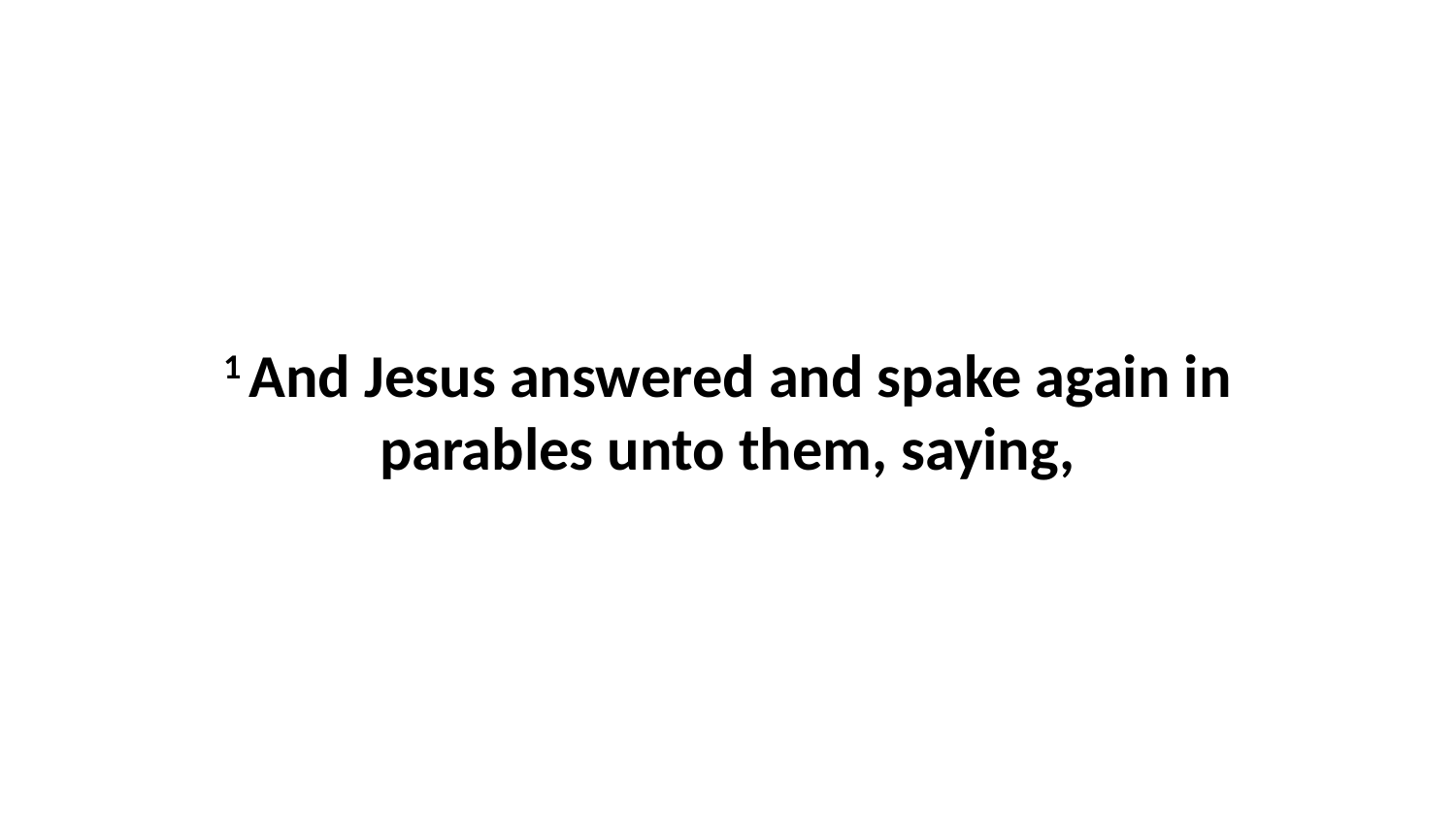

1 And Jesus answered and spake again in parables unto them, saying,